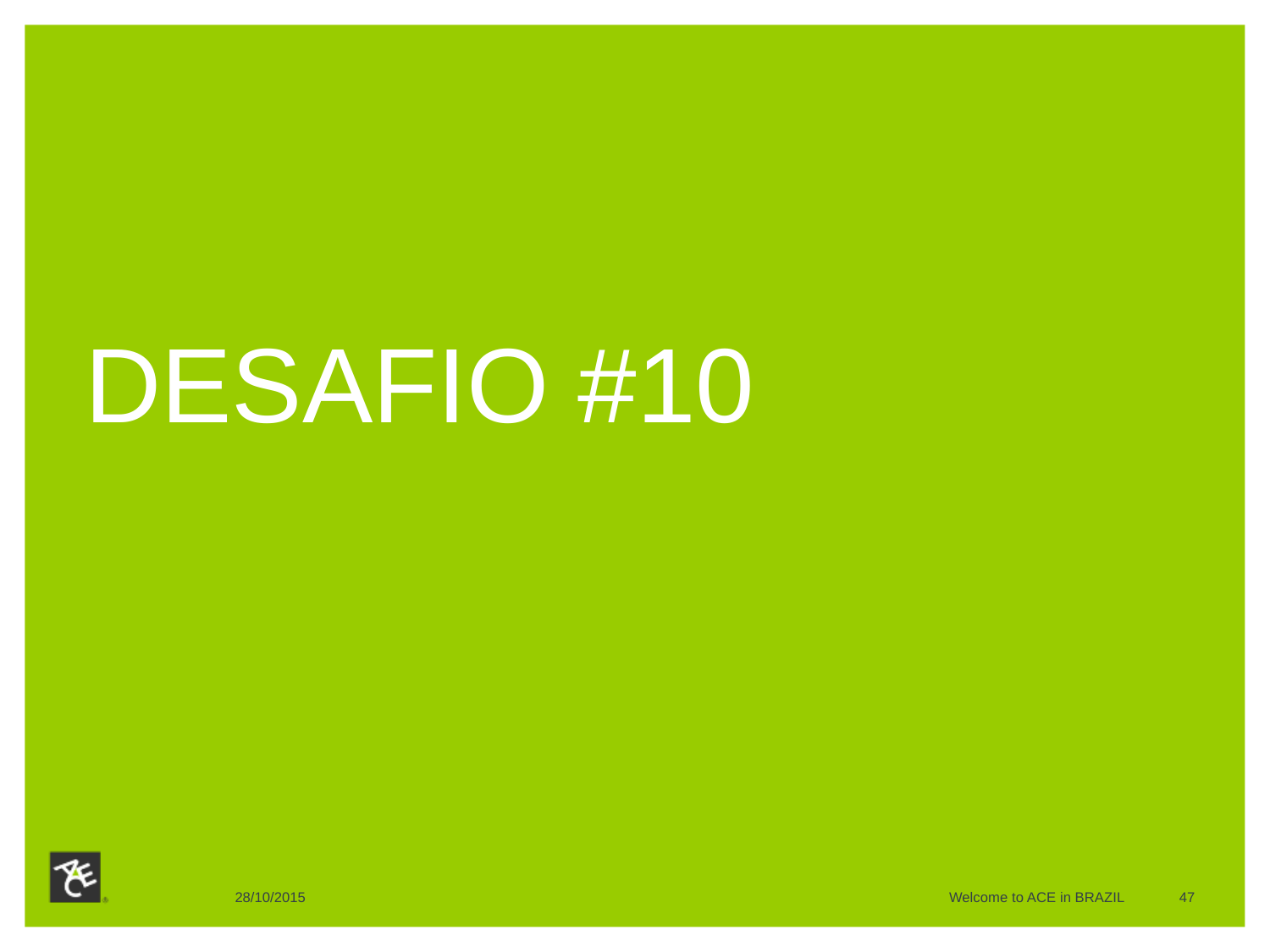

# DESAFIO #10
28/10/2015
Welcome to ACE in BRAZIL
47